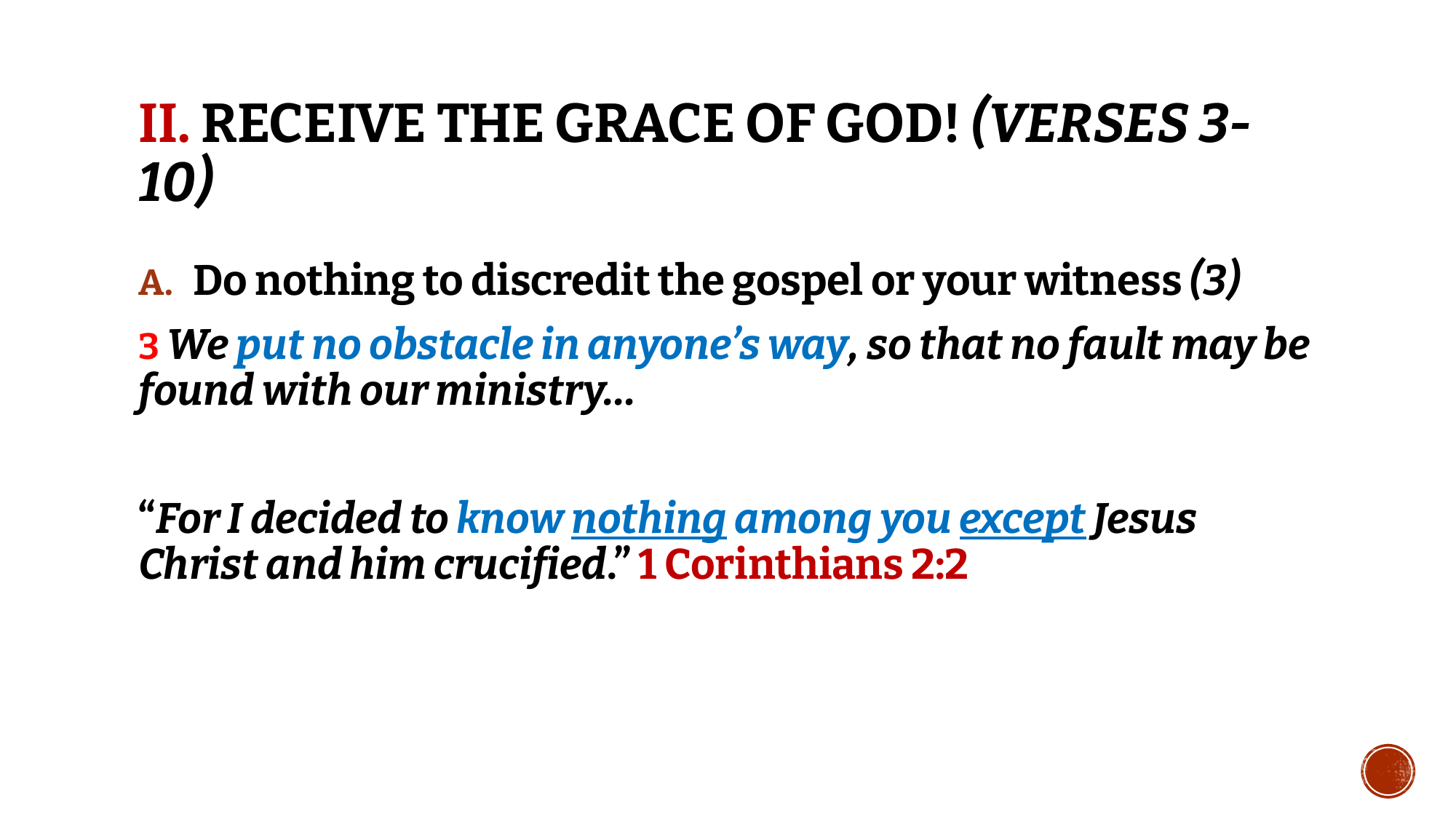

# II. Receive the grace of God! (Verses 3-10)
Do nothing to discredit the gospel or your witness (3)
3 We put no obstacle in anyone’s way, so that no fault may be found with our ministry…

“For I decided to know nothing among you except Jesus Christ and him crucified.” 1 Corinthians 2:2